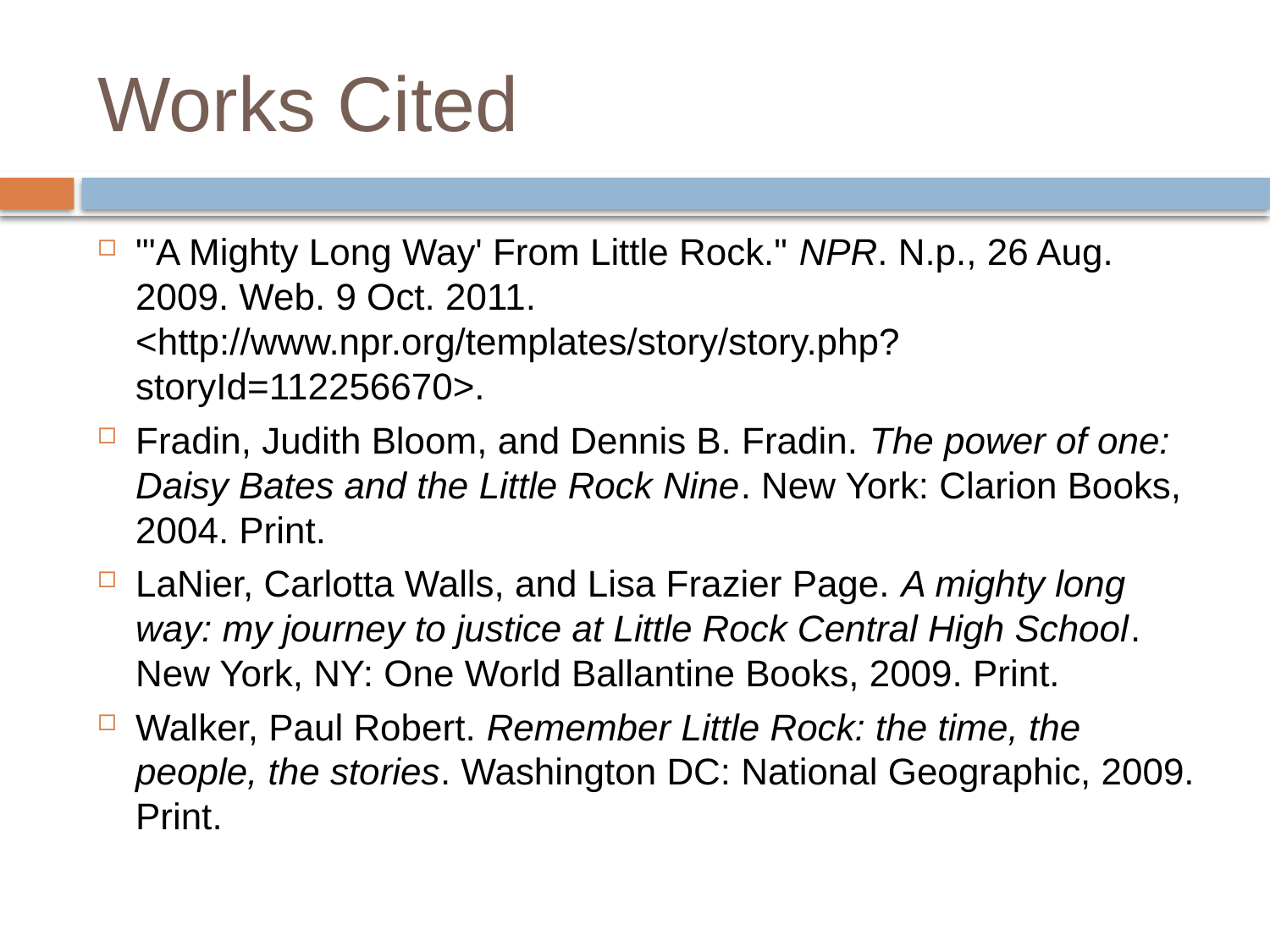

# Works Cited
"'A Mighty Long Way' From Little Rock." NPR. N.p., 26 Aug. 2009. Web. 9 Oct. 2011. <http://www.npr.org/templates/story/story.php?storyId=112256670>.
Fradin, Judith Bloom, and Dennis B. Fradin. The power of one: Daisy Bates and the Little Rock Nine. New York: Clarion Books, 2004. Print.
LaNier, Carlotta Walls, and Lisa Frazier Page. A mighty long way: my journey to justice at Little Rock Central High School. New York, NY: One World Ballantine Books, 2009. Print.
Walker, Paul Robert. Remember Little Rock: the time, the people, the stories. Washington DC: National Geographic, 2009. Print.